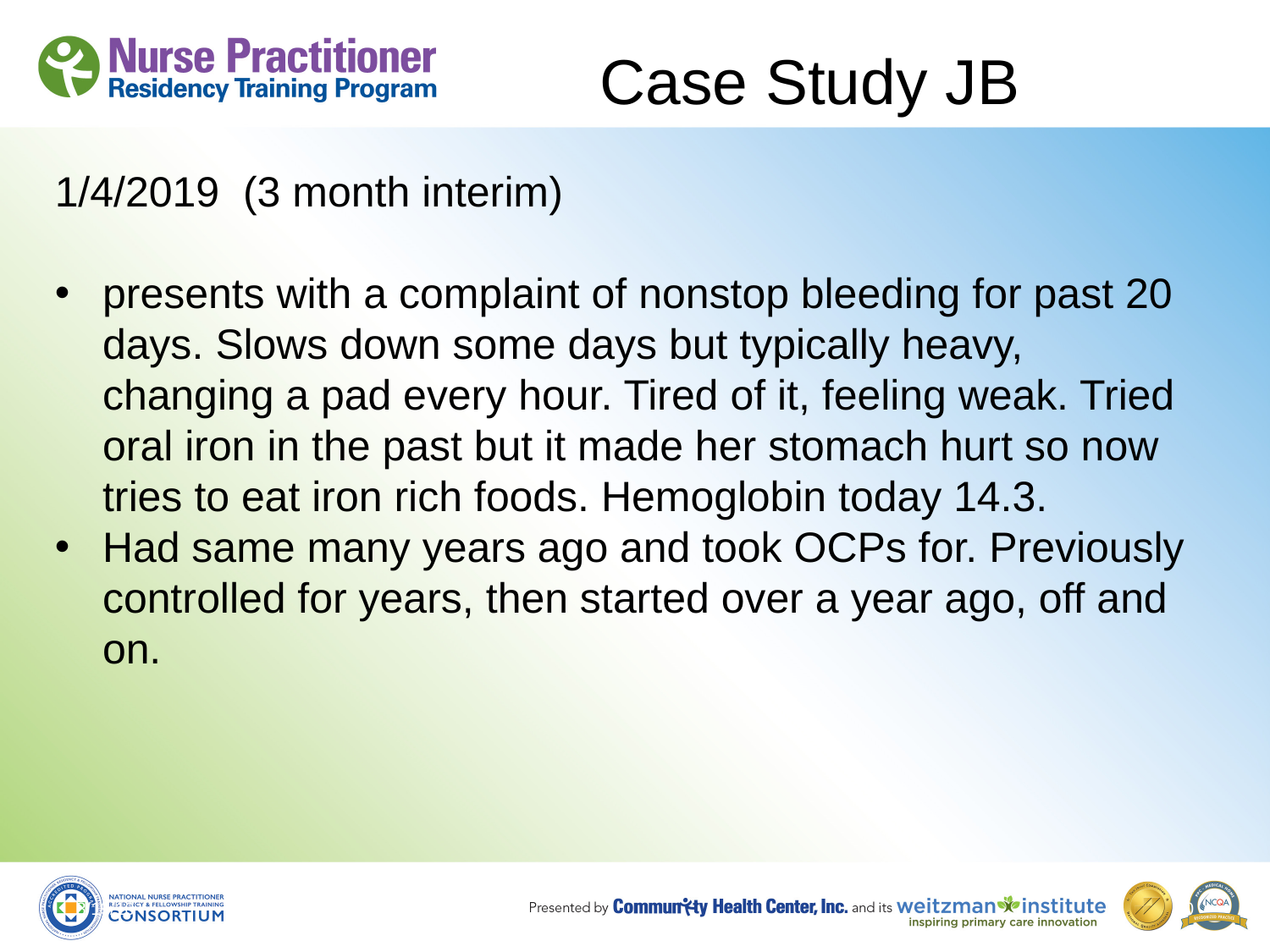

# Case Study JB
1/4/2019  (3 month interim)

presents with a complaint of nonstop bleeding for past 20 days. Slows down some days but typically heavy, changing a pad every hour. Tired of it, feeling weak. Tried oral iron in the past but it made her stomach hurt so now tries to eat iron rich foods. Hemoglobin today 14.3.
Had same many years ago and took OCPs for. Previously controlled for years, then started over a year ago, off and on.
8/19/10
80